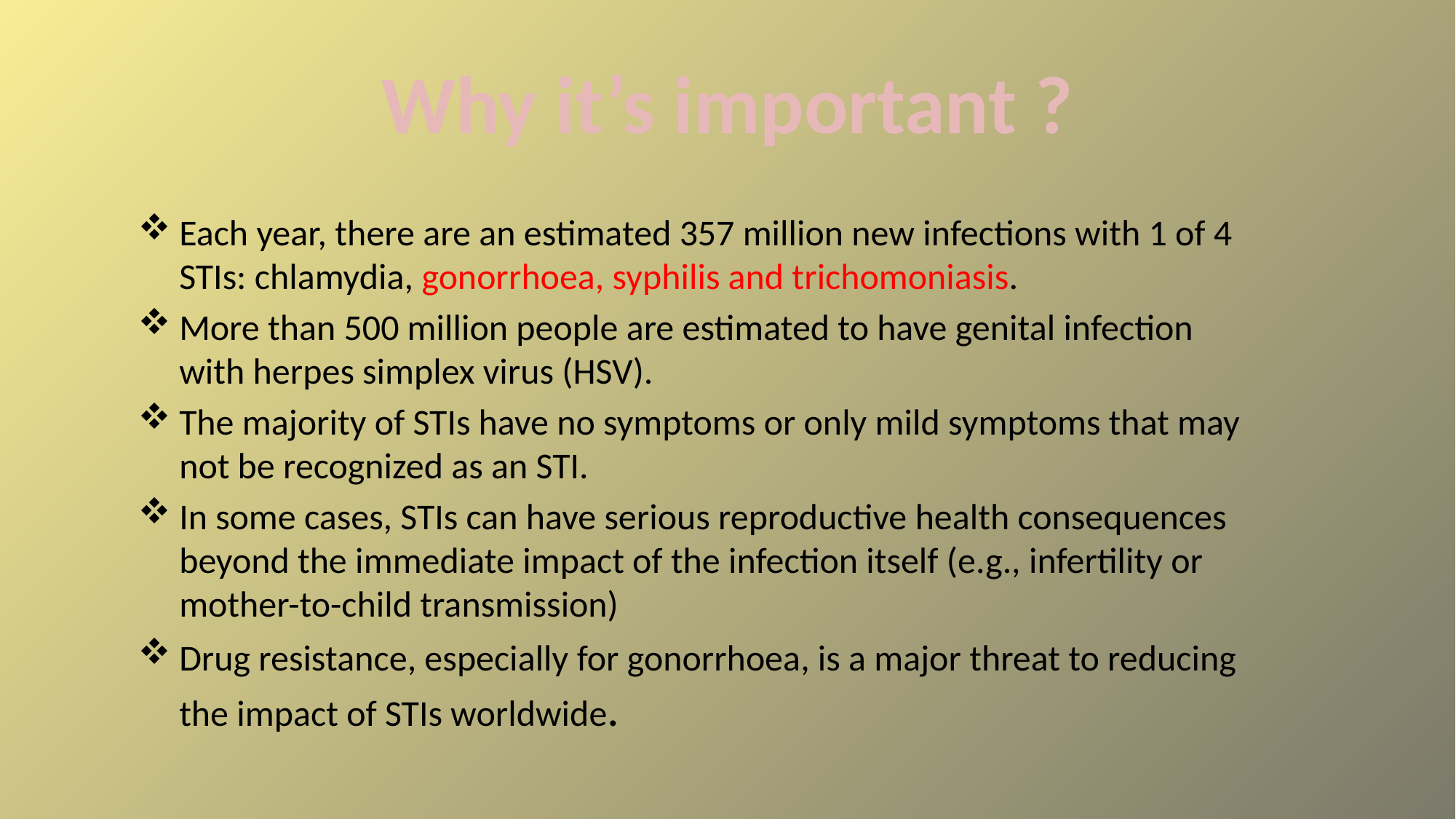

# Why it’s important ?
Each year, there are an estimated 357 million new infections with 1 of 4 STIs: chlamydia, gonorrhoea, syphilis and trichomoniasis.
More than 500 million people are estimated to have genital infection with herpes simplex virus (HSV).
The majority of STIs have no symptoms or only mild symptoms that may not be recognized as an STI.
In some cases, STIs can have serious reproductive health consequences beyond the immediate impact of the infection itself (e.g., infertility or mother-to-child transmission)
Drug resistance, especially for gonorrhoea, is a major threat to reducing the impact of STIs worldwide.